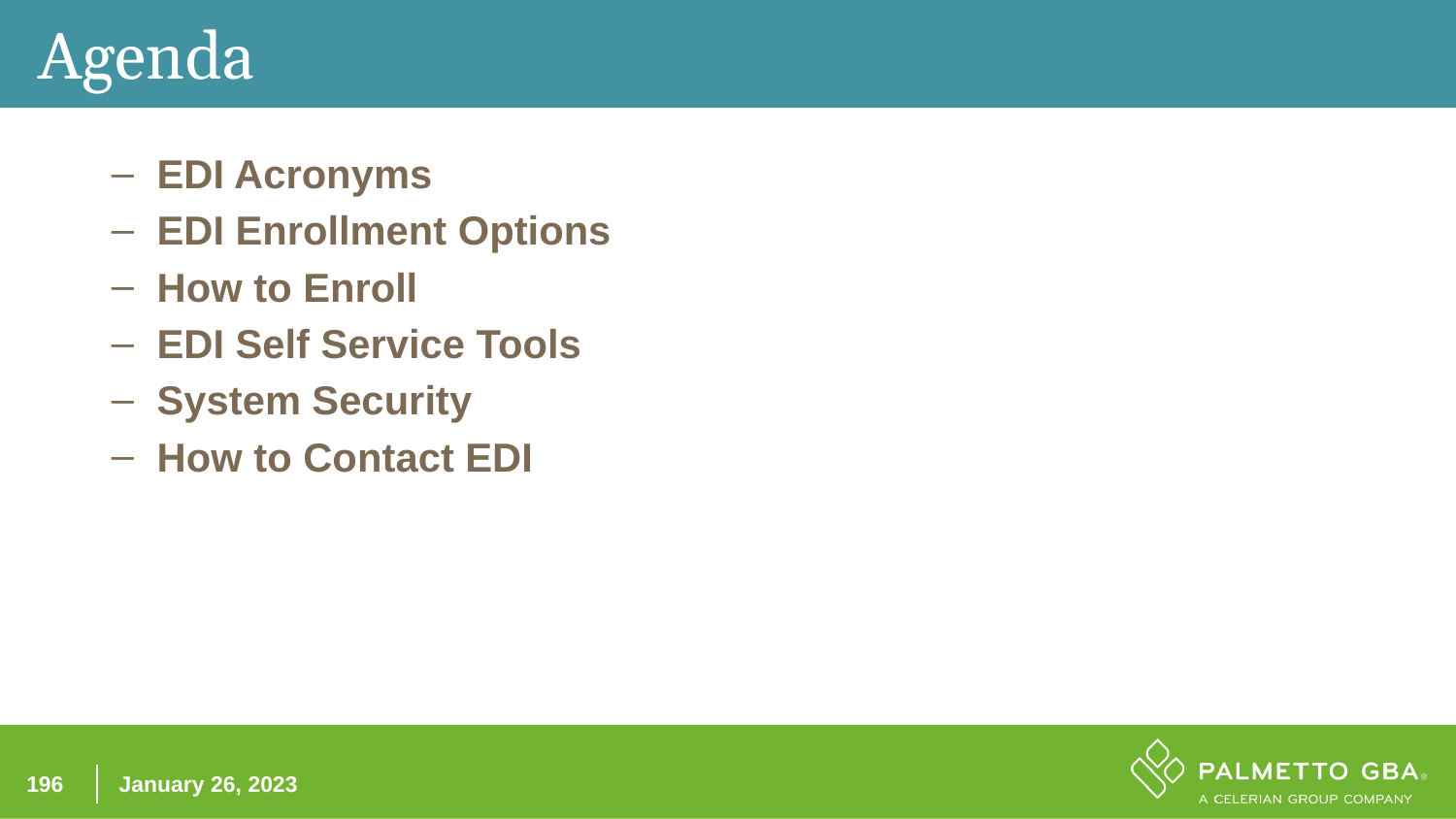

Agenda
EDI Acronyms
EDI Enrollment Options
How to Enroll
EDI Self Service Tools
System Security
How to Contact EDI